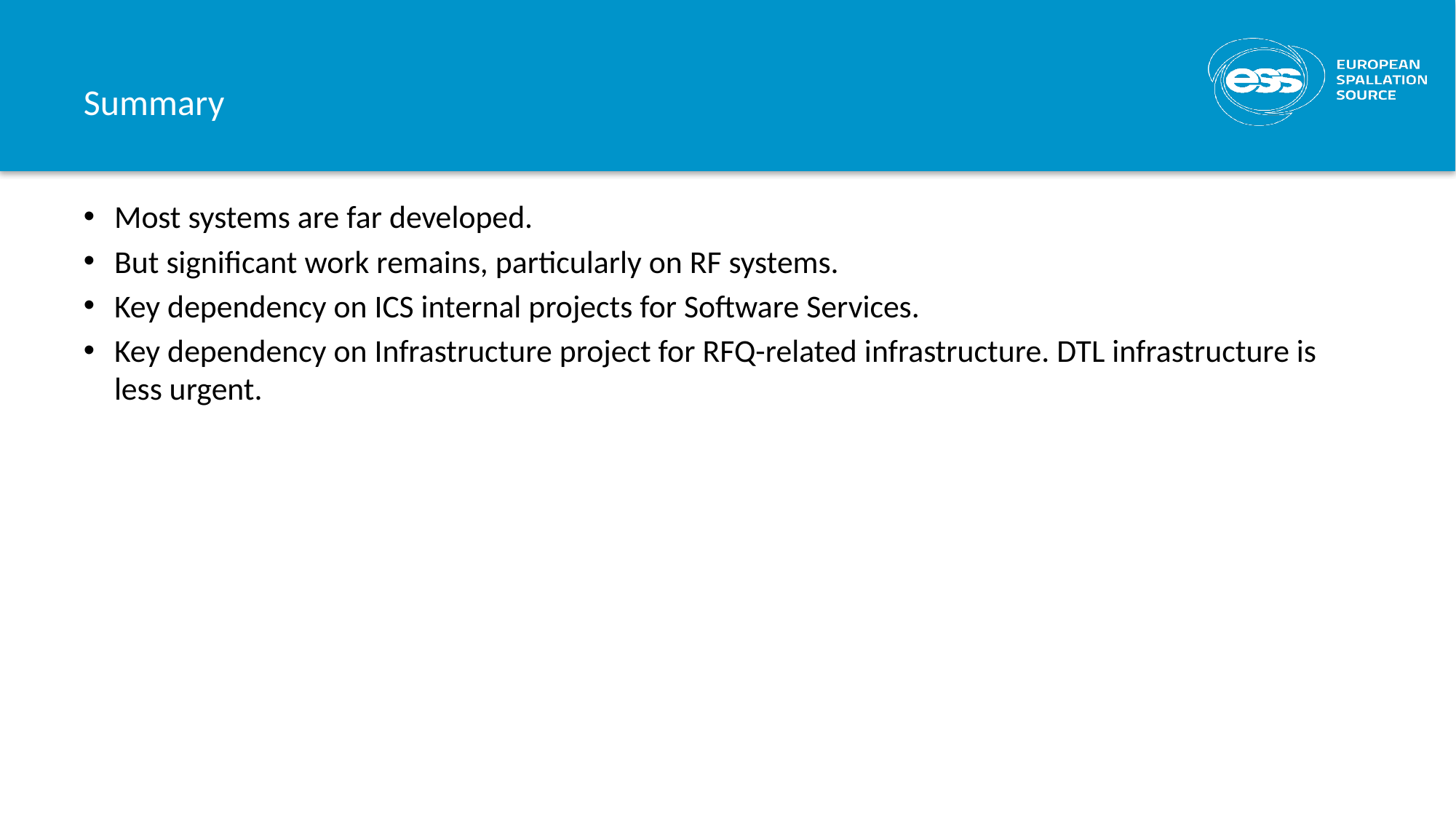

# Summary
Most systems are far developed.
But significant work remains, particularly on RF systems.
Key dependency on ICS internal projects for Software Services.
Key dependency on Infrastructure project for RFQ-related infrastructure. DTL infrastructure is less urgent.